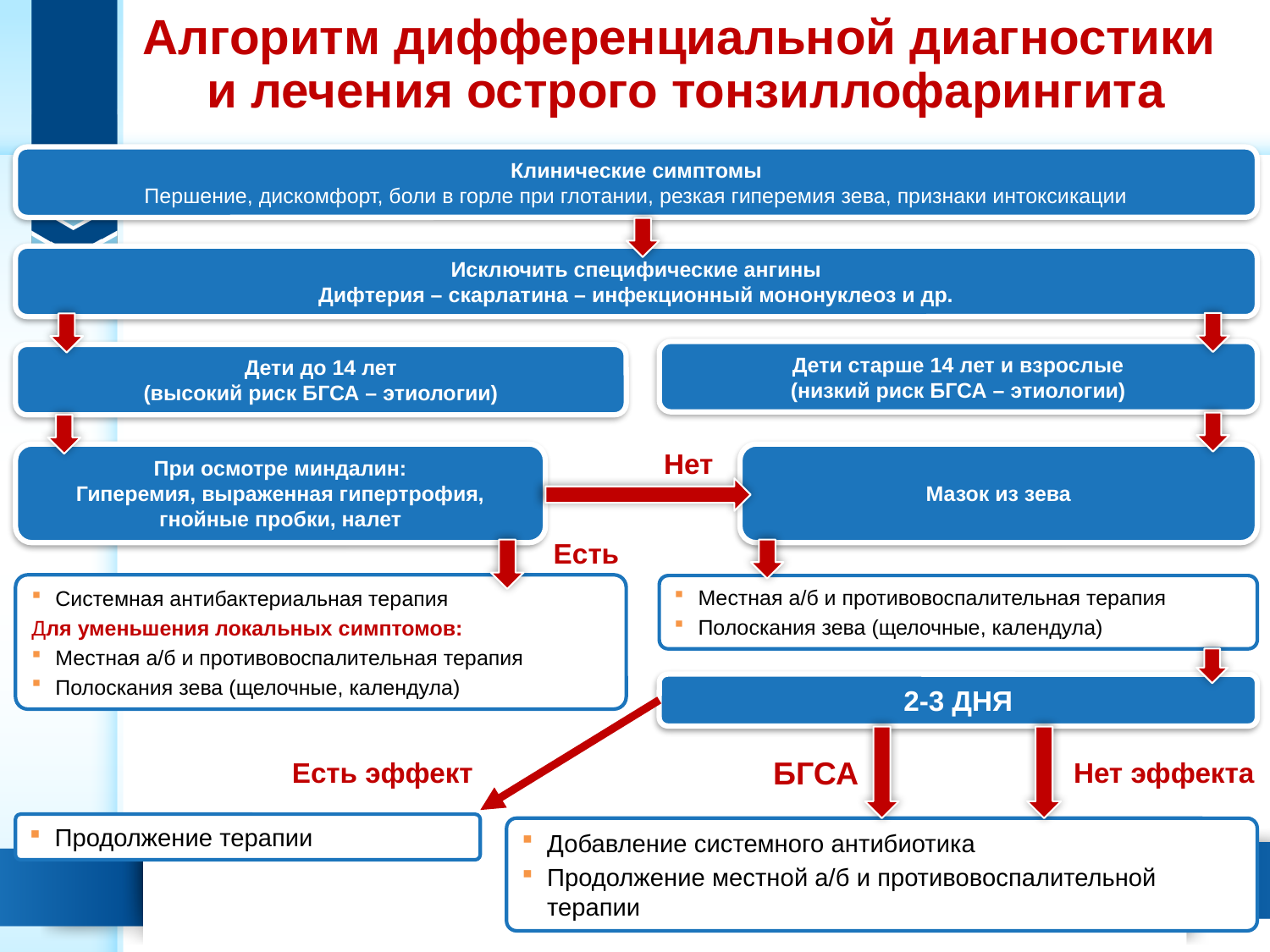

Алгоритм дифференциальной диагностики
и лечения острого тонзиллофарингита
Клинические симптомы
Першение, дискомфорт, боли в горле при глотании, резкая гиперемия зева, признаки интоксикации

Исключить специфические ангины
Дифтерия – скарлатина – инфекционный мононуклеоз и др.

Дети старше 14 лет и взрослые
(низкий риск БГСА – этиологии)
Дети до 14 лет
(высокий риск БГСА – этиологии)

Нет
При осмотре миндалин:
Гиперемия, выраженная гипертрофия, гнойные пробки, налет

Мазок из зева

Есть

Системная антибактериальная терапия
Для уменьшения локальных симптомов:
Местная а/б и противовоспалительная терапия
Полоскания зева (щелочные, календула)
Местная а/б и противовоспалительная терапия
Полоскания зева (щелочные, календула)

2-3 ДНЯ
БГСА
Есть эффект
Нет эффекта

Продолжение терапии
Добавление системного антибиотика
Продолжение местной а/б и противовоспалительной терапии
Дворецкий Л.И., Яковлев С.В., Стратегия и тактика лечения ОРЗ, 2006